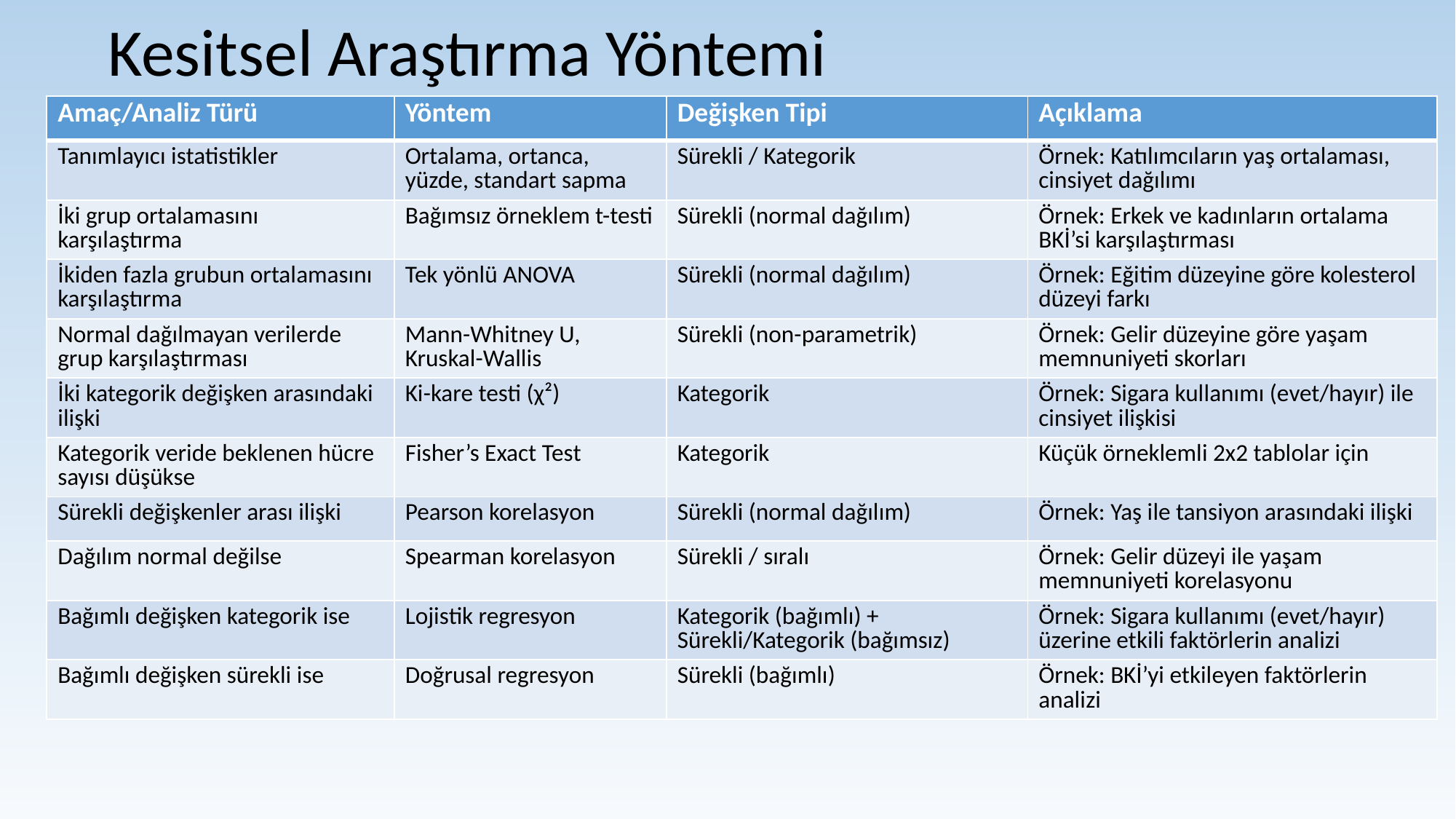

# Kesitsel Araştırma Yöntemi
| Amaç/Analiz Türü | Yöntem | Değişken Tipi | Açıklama |
| --- | --- | --- | --- |
| Tanımlayıcı istatistikler | Ortalama, ortanca, yüzde, standart sapma | Sürekli / Kategorik | Örnek: Katılımcıların yaş ortalaması, cinsiyet dağılımı |
| İki grup ortalamasını karşılaştırma | Bağımsız örneklem t-testi | Sürekli (normal dağılım) | Örnek: Erkek ve kadınların ortalama BKİ’si karşılaştırması |
| İkiden fazla grubun ortalamasını karşılaştırma | Tek yönlü ANOVA | Sürekli (normal dağılım) | Örnek: Eğitim düzeyine göre kolesterol düzeyi farkı |
| Normal dağılmayan verilerde grup karşılaştırması | Mann-Whitney U, Kruskal-Wallis | Sürekli (non-parametrik) | Örnek: Gelir düzeyine göre yaşam memnuniyeti skorları |
| İki kategorik değişken arasındaki ilişki | Ki-kare testi (χ²) | Kategorik | Örnek: Sigara kullanımı (evet/hayır) ile cinsiyet ilişkisi |
| Kategorik veride beklenen hücre sayısı düşükse | Fisher’s Exact Test | Kategorik | Küçük örneklemli 2x2 tablolar için |
| Sürekli değişkenler arası ilişki | Pearson korelasyon | Sürekli (normal dağılım) | Örnek: Yaş ile tansiyon arasındaki ilişki |
| Dağılım normal değilse | Spearman korelasyon | Sürekli / sıralı | Örnek: Gelir düzeyi ile yaşam memnuniyeti korelasyonu |
| Bağımlı değişken kategorik ise | Lojistik regresyon | Kategorik (bağımlı) + Sürekli/Kategorik (bağımsız) | Örnek: Sigara kullanımı (evet/hayır) üzerine etkili faktörlerin analizi |
| Bağımlı değişken sürekli ise | Doğrusal regresyon | Sürekli (bağımlı) | Örnek: BKİ’yi etkileyen faktörlerin analizi |